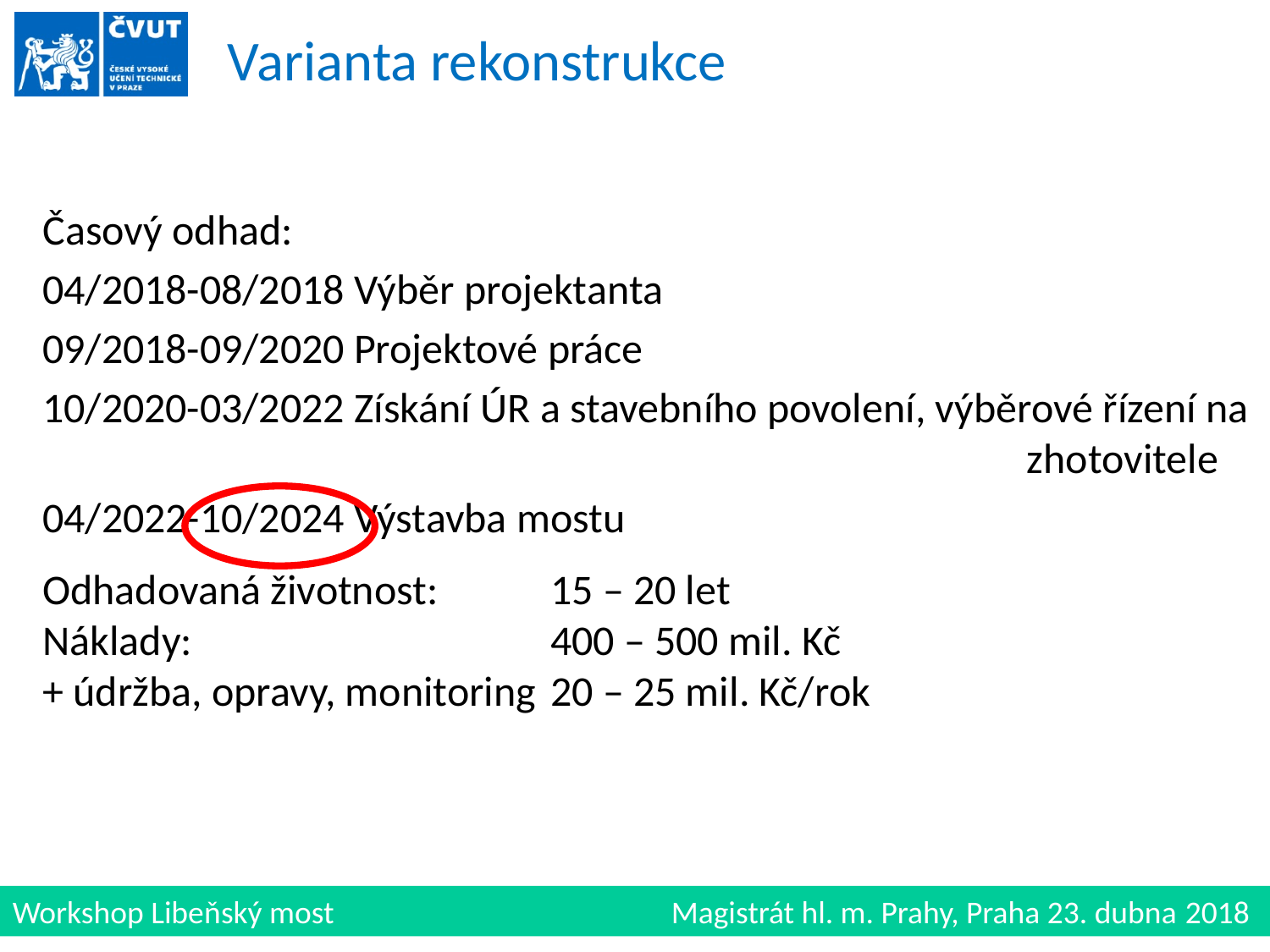

# Varianta rekonstrukce
Časový odhad:
04/2018-08/2018 Výběr projektanta
09/2018-09/2020 Projektové práce
10/2020-03/2022 Získání ÚR a stavebního povolení, výběrové řízení na 							          zhotovitele
04/2022-10/2024 Výstavba mostu
Odhadovaná životnost:  	15 – 20 let
Náklady:	 		400 – 500 mil. Kč
+ údržba, opravy, monitoring 	20 – 25 mil. Kč/rok